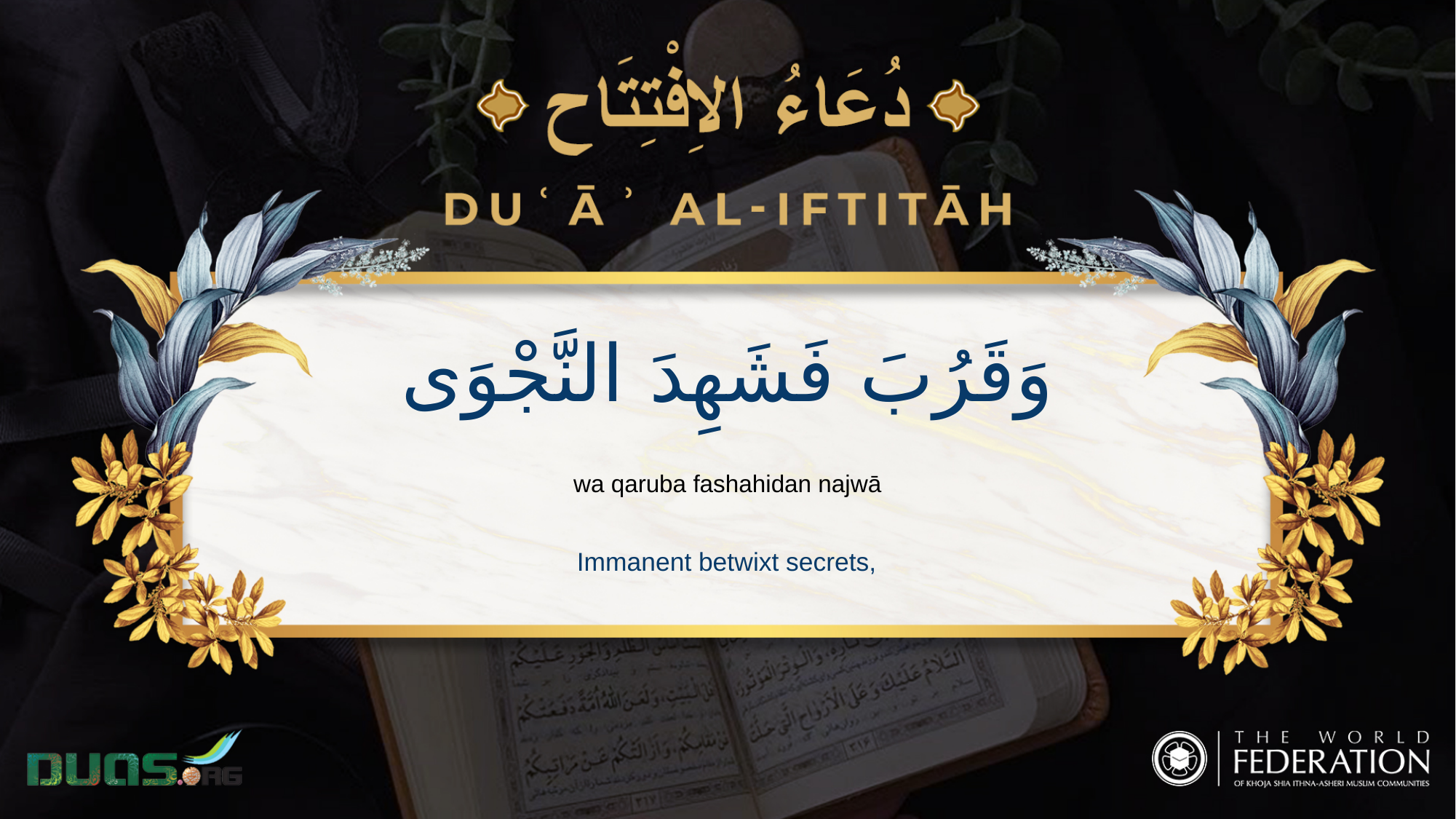

وَقَرُبَ فَشَهِدَ النَّجْوَى
wa qaruba fashahidan najwā
Immanent betwixt secrets,